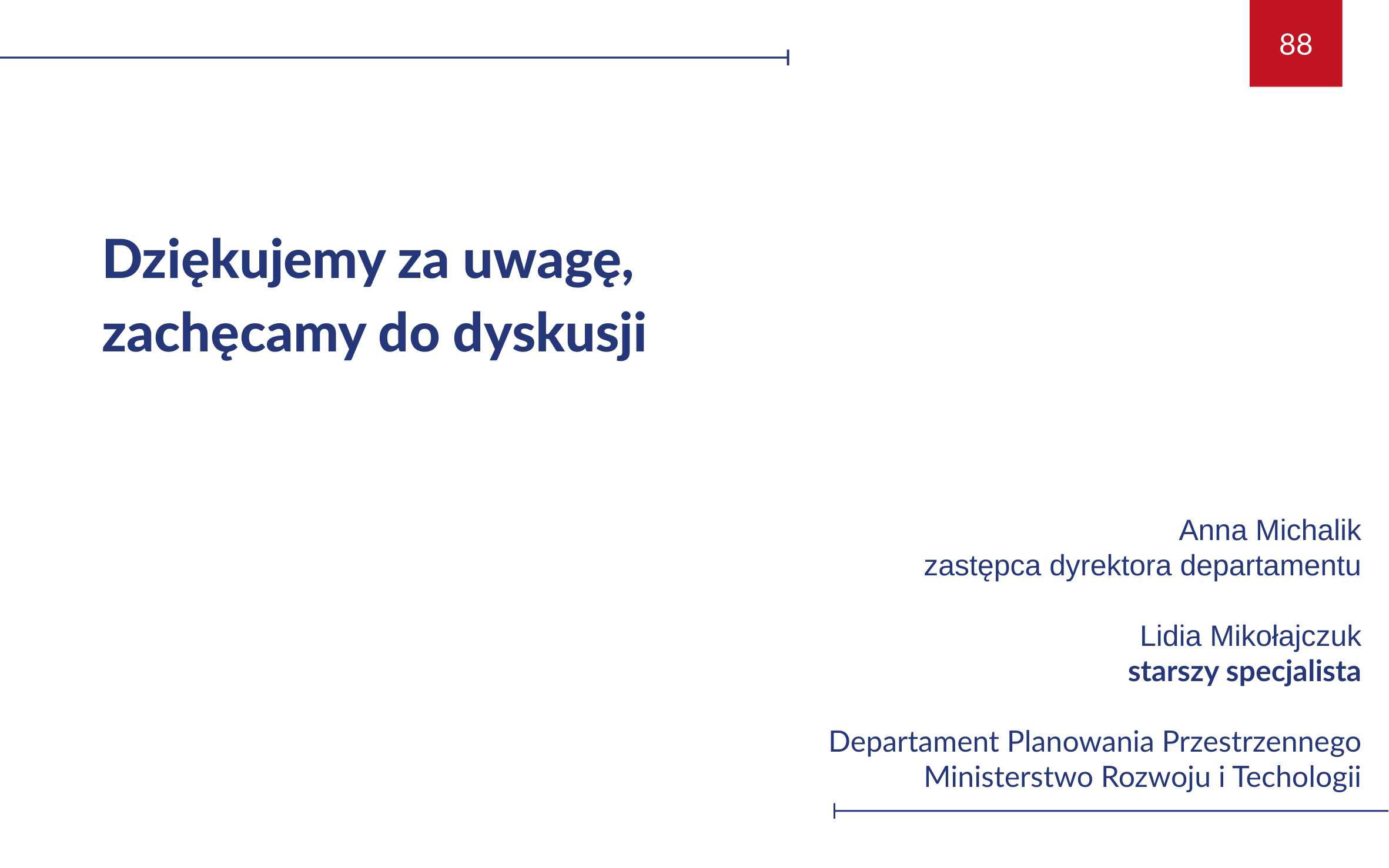

Dziękujemy za uwagę,
zachęcamy do dyskusji
Anna Michalik
zastępca dyrektora departamentu

Lidia Mikołajczuk
starszy specjalista

Departament Planowania Przestrzennego
Ministerstwo Rozwoju i Techologii